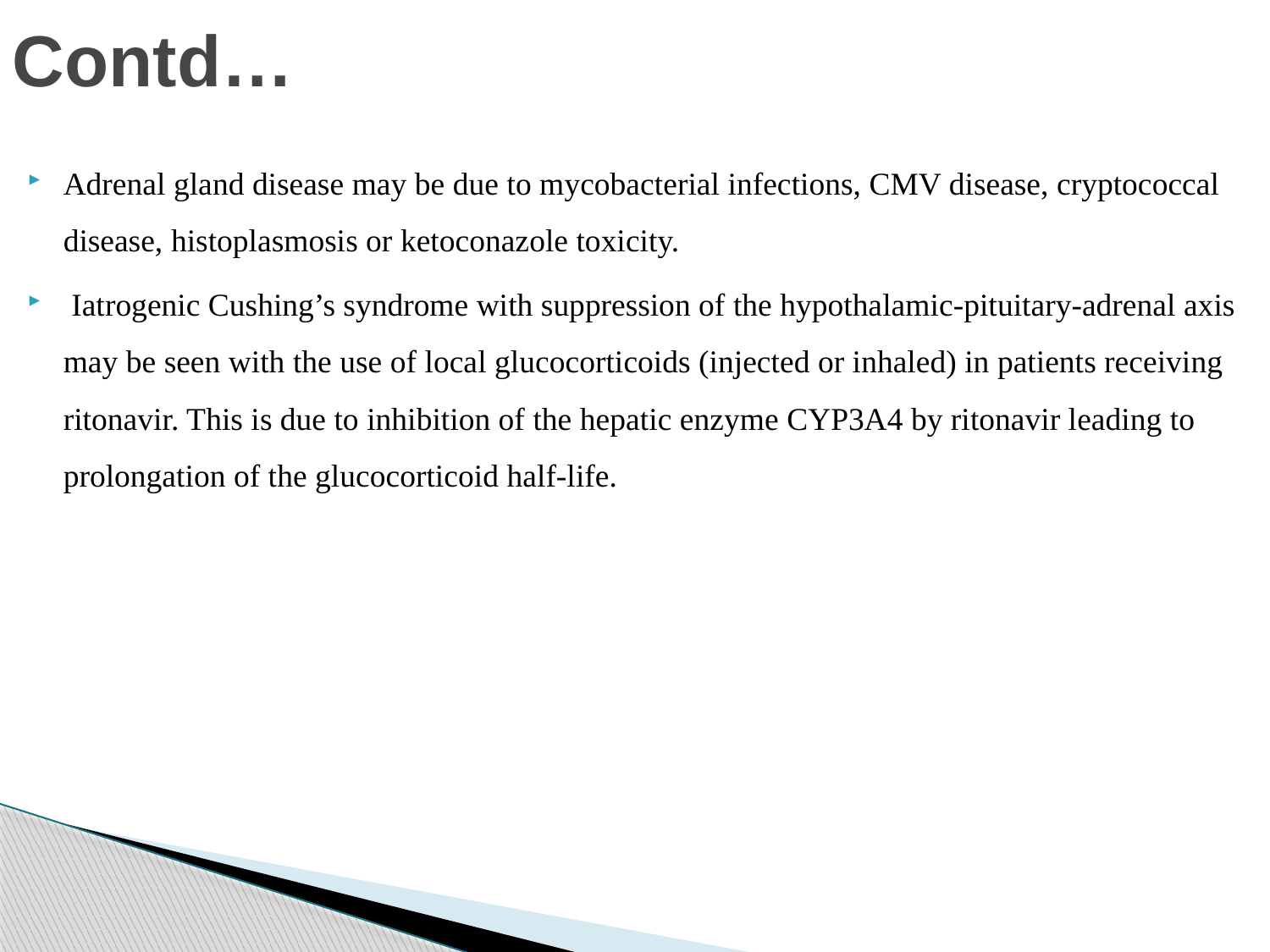

# Contd…
Adrenal gland disease may be due to mycobacterial infections, CMV disease, cryptococcal disease, histoplasmosis or ketoconazole toxicity.
 Iatrogenic Cushing’s syndrome with suppression of the hypothalamic-pituitary-adrenal axis may be seen with the use of local glucocorticoids (injected or inhaled) in patients receiving ritonavir. This is due to inhibition of the hepatic enzyme CYP3A4 by ritonavir leading to prolongation of the glucocorticoid half-life.